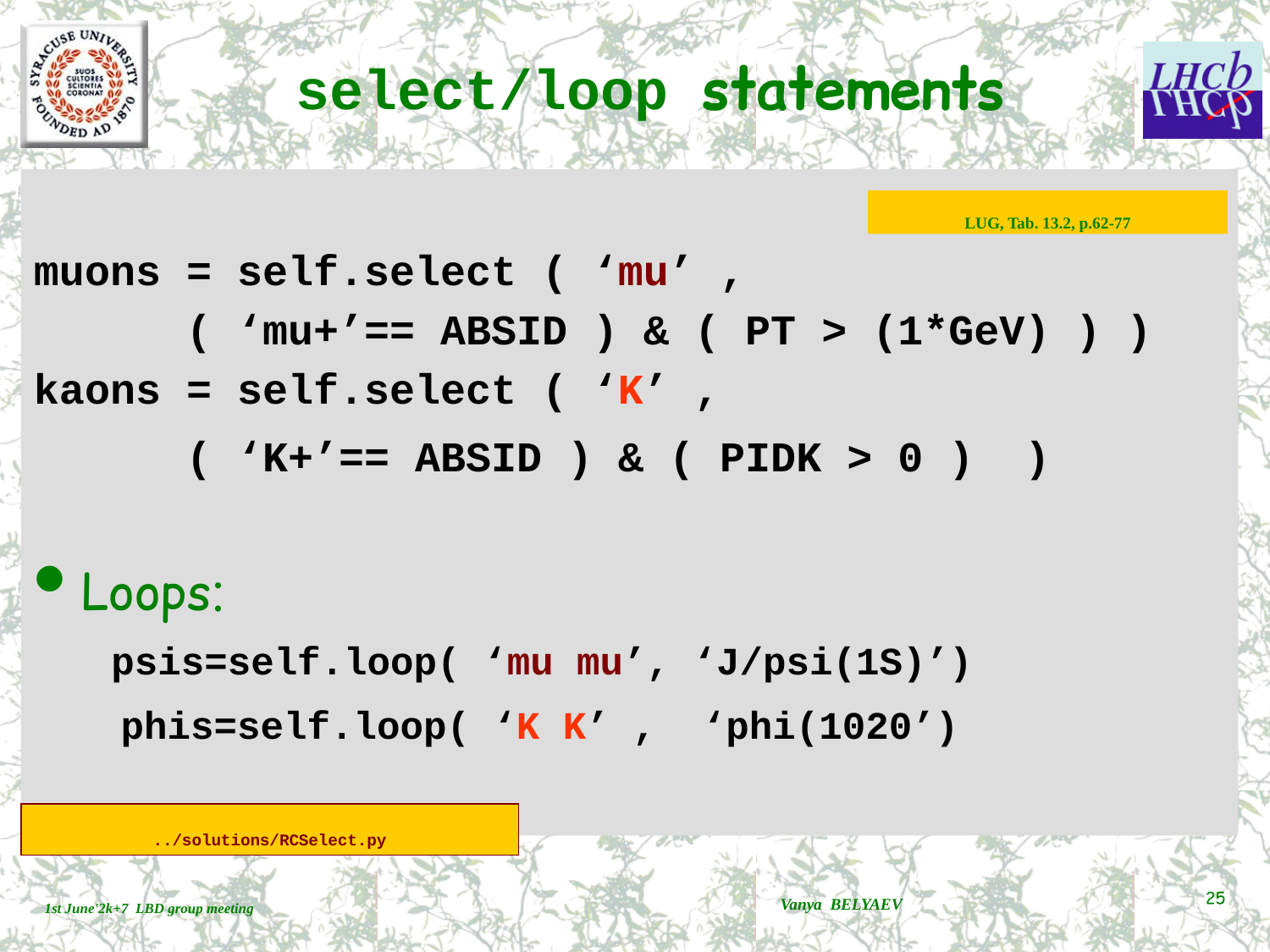

# select/loop statements

muons = self.select ( ‘mu’ ,
      ( ‘mu+’== ABSID ) & ( PT > (1*GeV) ) )
kaons = self.select ( ‘K’ ,
      ( ‘K+’== ABSID ) & ( PIDK > 0 )  )

Loops:
 psis=self.loop( ‘mu mu’, ‘J/psi(1S)’)
 phis=self.loop( ‘K K’ ,  ‘phi(1020’)
LUG, Tab. 13.2, p.62-77
../solutions/RCSelect.py
Vanya  BELYAEV
25
1st June'2k+7  LBD group meeting